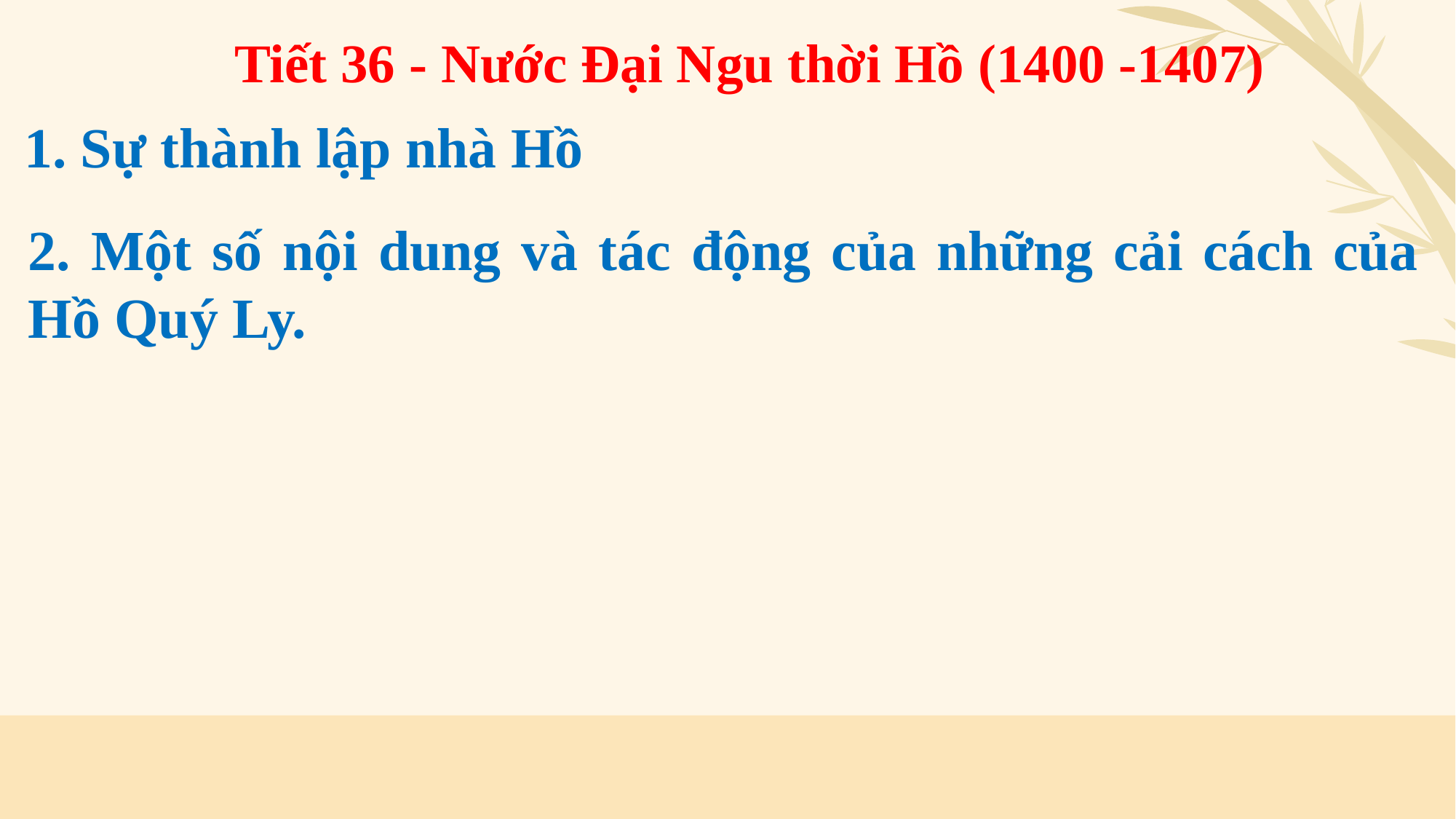

Tiết 36 - Nước Đại Ngu thời Hồ (1400 -1407)
1. Sự thành lập nhà Hồ
2. Một số nội dung và tác động của những cải cách của Hồ Quý Ly.